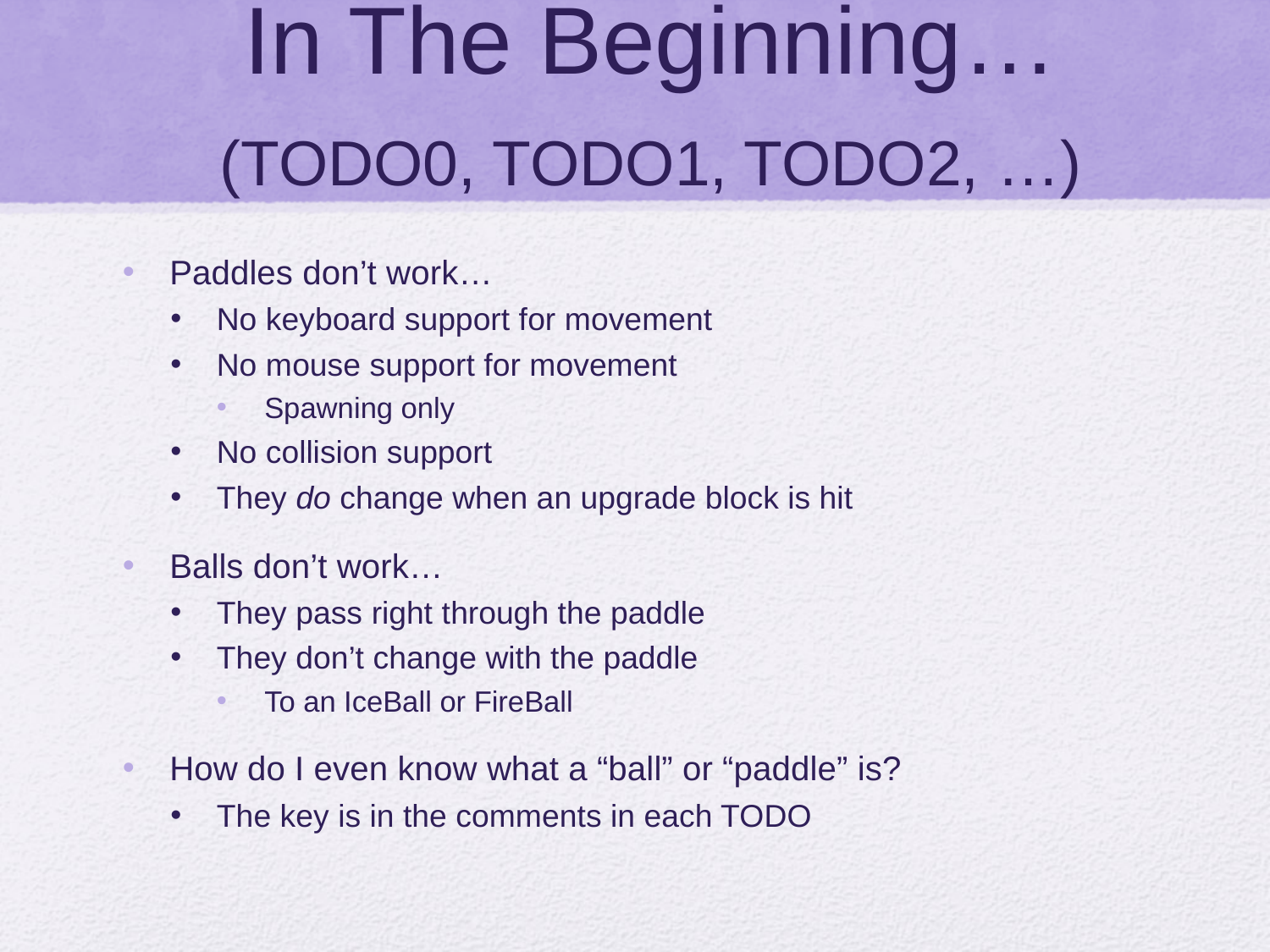

# In The Beginning… (TODO0, TODO1, TODO2, …)
Paddles don’t work…
No keyboard support for movement
No mouse support for movement
Spawning only
No collision support
They do change when an upgrade block is hit
Balls don’t work…
They pass right through the paddle
They don’t change with the paddle
To an IceBall or FireBall
How do I even know what a “ball” or “paddle” is?
The key is in the comments in each TODO